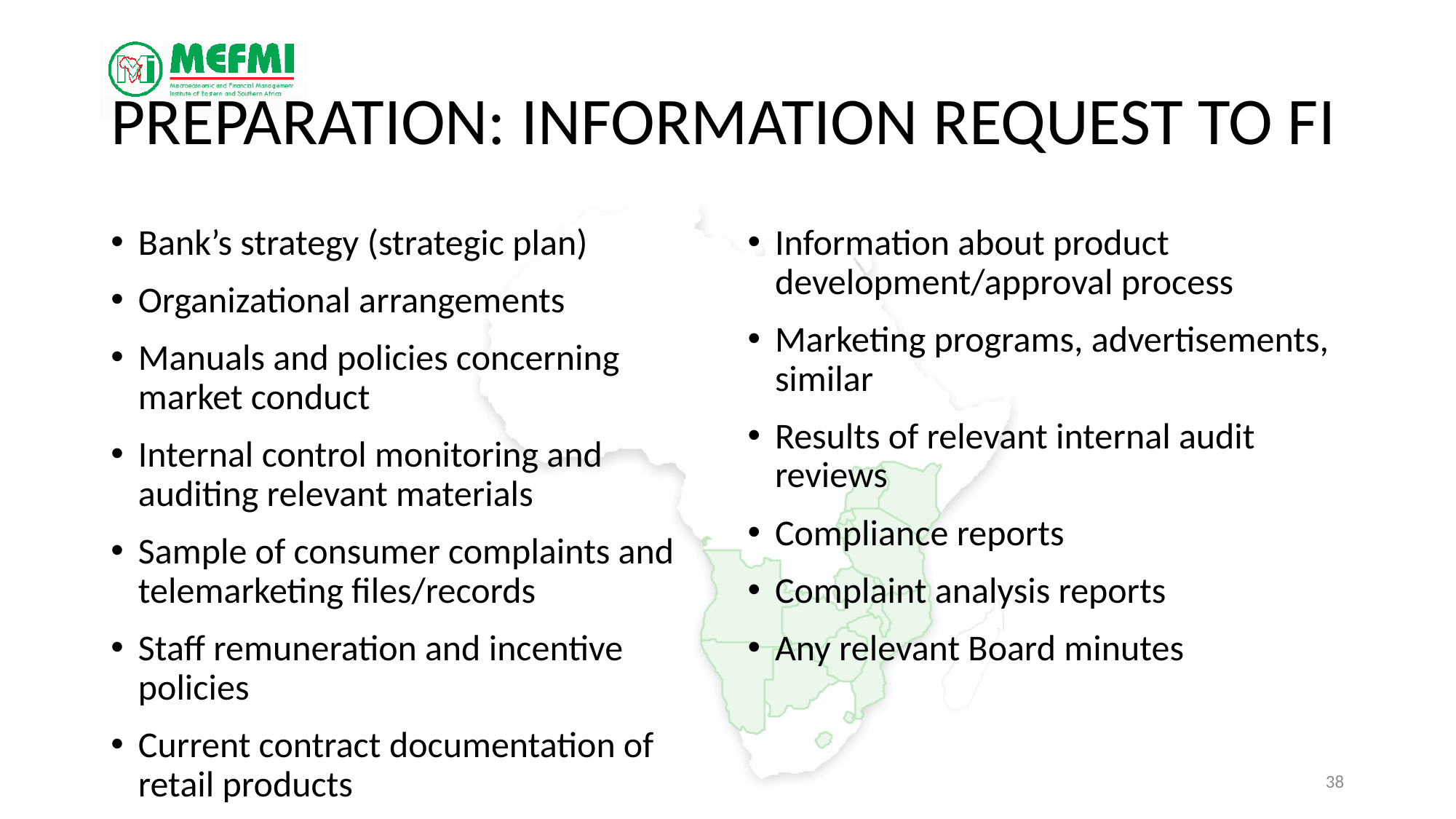

# Preparation: Information request to FI
Bank’s strategy (strategic plan)
Organizational arrangements
Manuals and policies concerning market conduct
Internal control monitoring and auditing relevant materials
Sample of consumer complaints and telemarketing files/records
Staff remuneration and incentive policies
Current contract documentation of retail products
Information about product development/approval process
Marketing programs, advertisements, similar
Results of relevant internal audit reviews
Compliance reports
Complaint analysis reports
Any relevant Board minutes

38